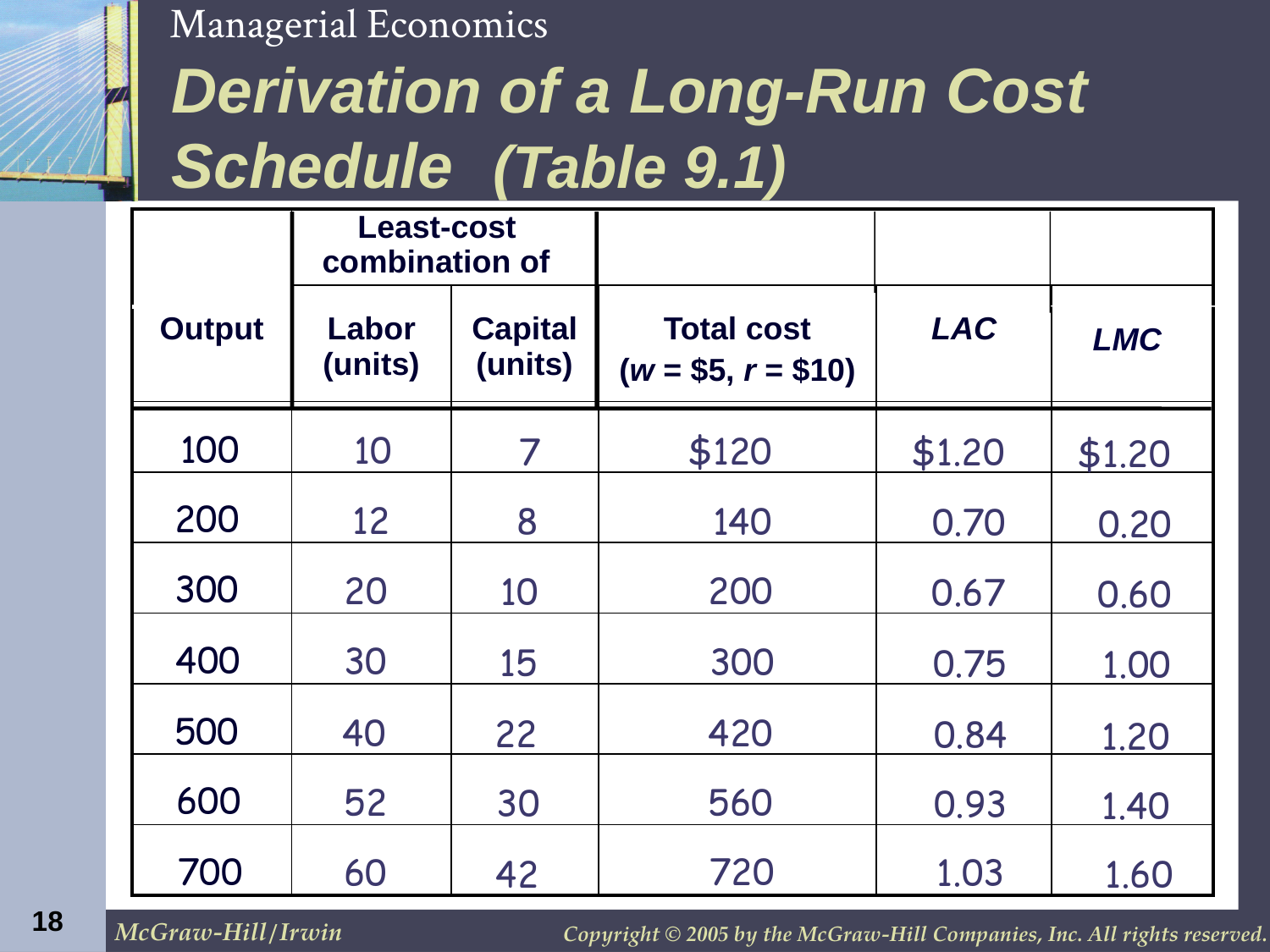

# Derivation of a Long-Run Cost Schedule  (Table 9.1)
|  | Least-cost combination of |  |  |  |  |
| --- | --- | --- | --- | --- | --- |
| Output | Labor (units) | Capital (units) | Total cost (w = $5, r = $10) | LAC | LMC |
|  |  |  |  |  |  |
|  |  |  |  |  |  |
|  |  |  |  |  |  |
|  |  |  |  |  |  |
|  |  |  |  |  |  |
|  |  |  |  |  |  |
|  |  |  |  |  |  |

LMC

100
10
12
20
30
40
52
60
 $120
 7
 8
10
15
22
30
42
 $1.20
 $1.20
200
 140
 0.70
 0.20
300
200
0.67
0.60
400
300
0.75
1.00
500
420
0.84
1.20
600
560
0.93
1.40
700
720
1.03
1.60
18